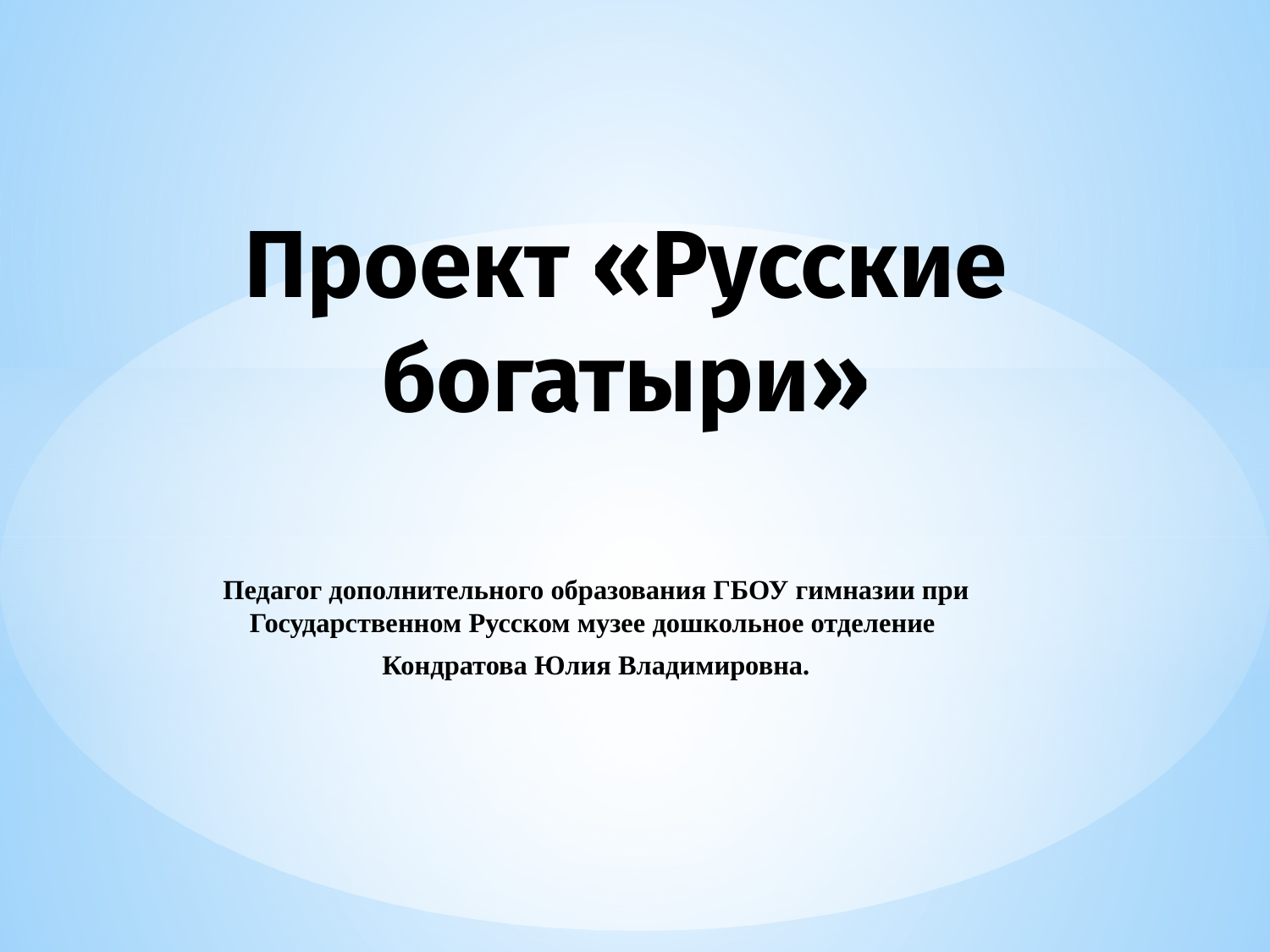

# Проект «Русские богатыри»
Педагог дополнительного образования ГБОУ гимназии при Государственном Русском музее дошкольное отделение
Кондратова Юлия Владимировна.